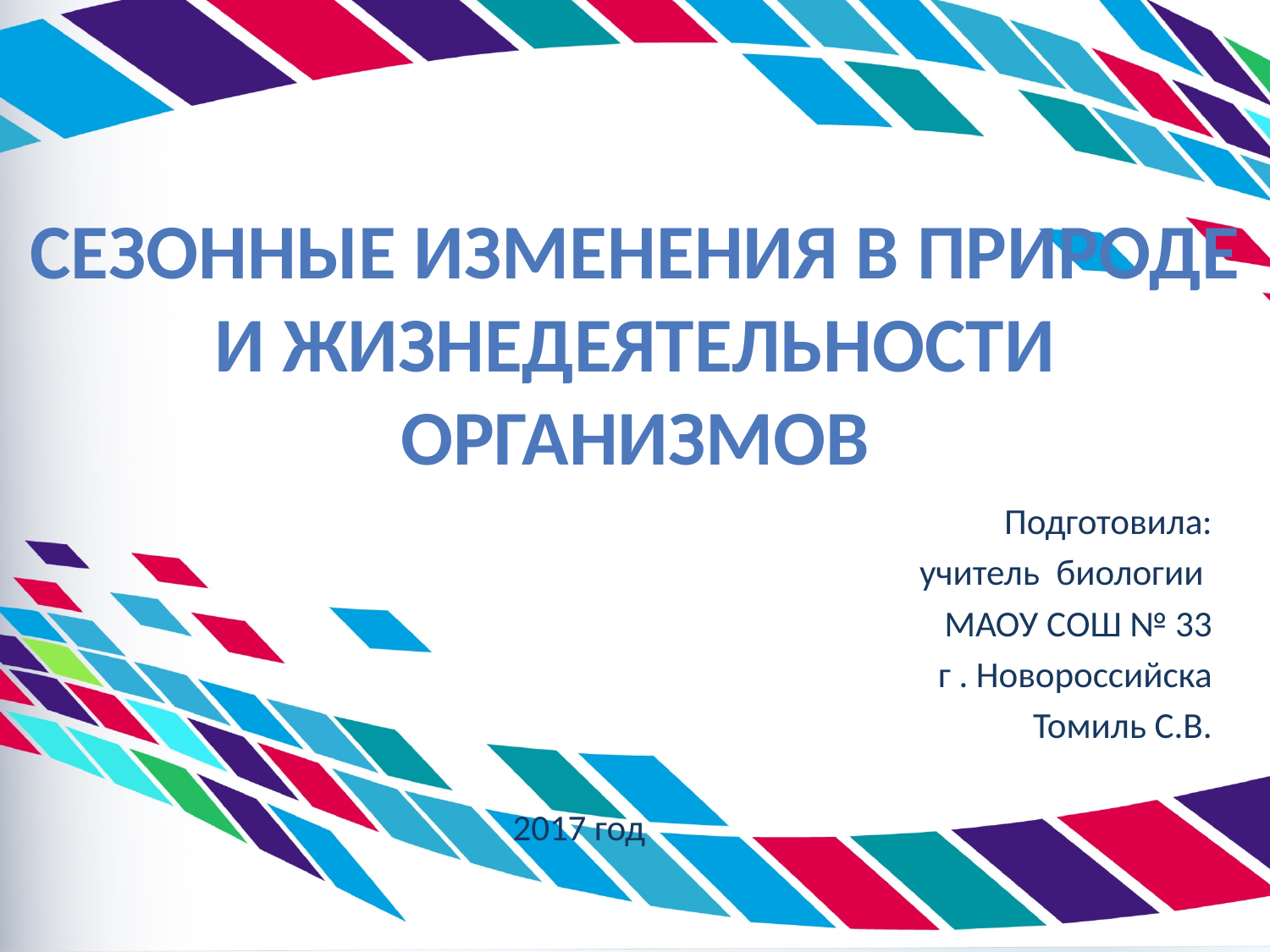

# Сезонные изменения в природе и жизнедеятельности организмов

Подготовила:
учитель  биологии
МАОУ СОШ № 33
г . Новороссийска
Томиль С.В.

                    2017 год